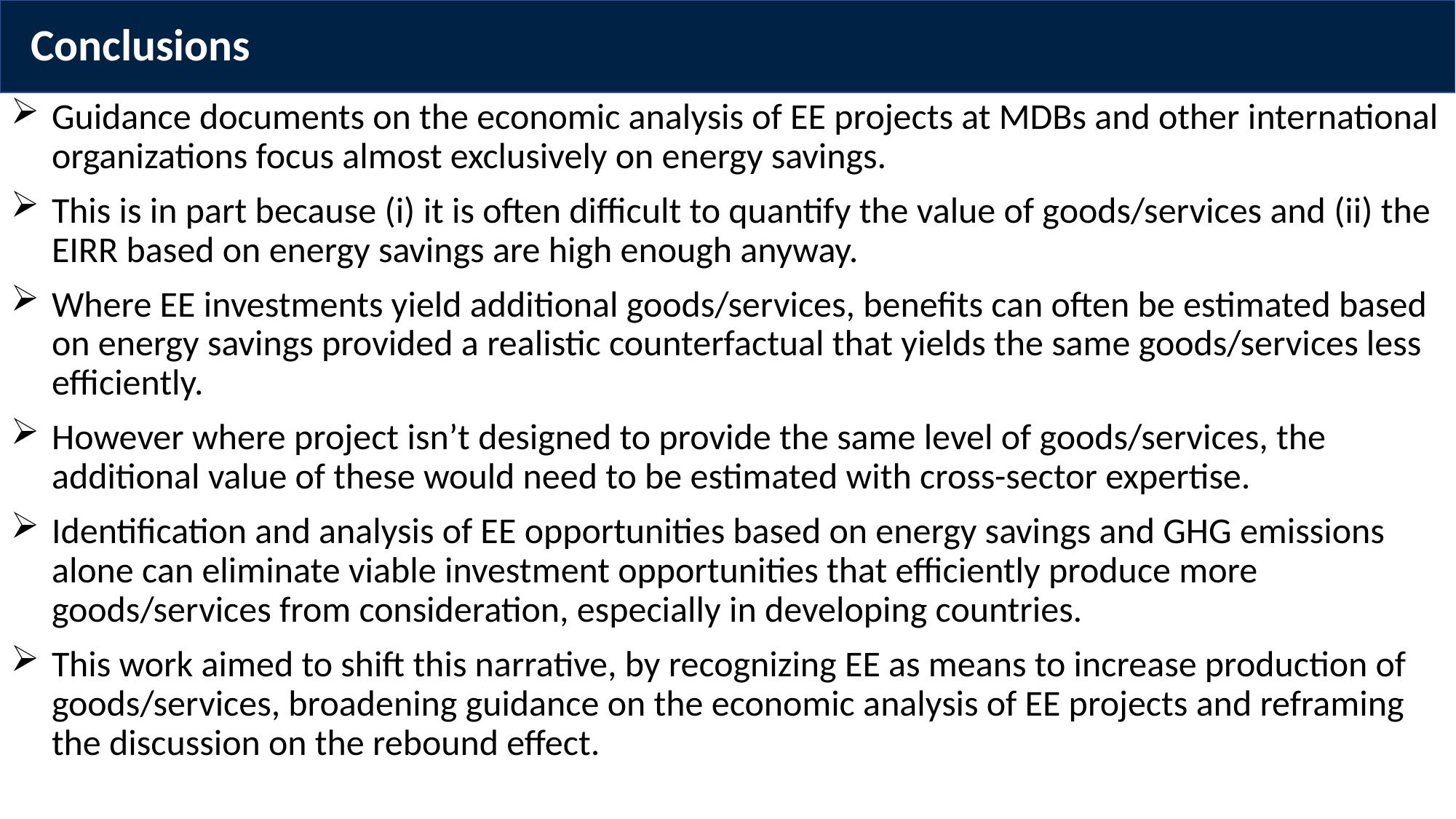

# Conclusions
Guidance documents on the economic analysis of EE projects at MDBs and other international organizations focus almost exclusively on energy savings.
This is in part because (i) it is often difficult to quantify the value of goods/services and (ii) the EIRR based on energy savings are high enough anyway.
Where EE investments yield additional goods/services, benefits can often be estimated based on energy savings provided a realistic counterfactual that yields the same goods/services less efficiently.
However where project isn’t designed to provide the same level of goods/services, the additional value of these would need to be estimated with cross-sector expertise.
Identification and analysis of EE opportunities based on energy savings and GHG emissions alone can eliminate viable investment opportunities that efficiently produce more goods/services from consideration, especially in developing countries.
This work aimed to shift this narrative, by recognizing EE as means to increase production of goods/services, broadening guidance on the economic analysis of EE projects and reframing the discussion on the rebound effect.